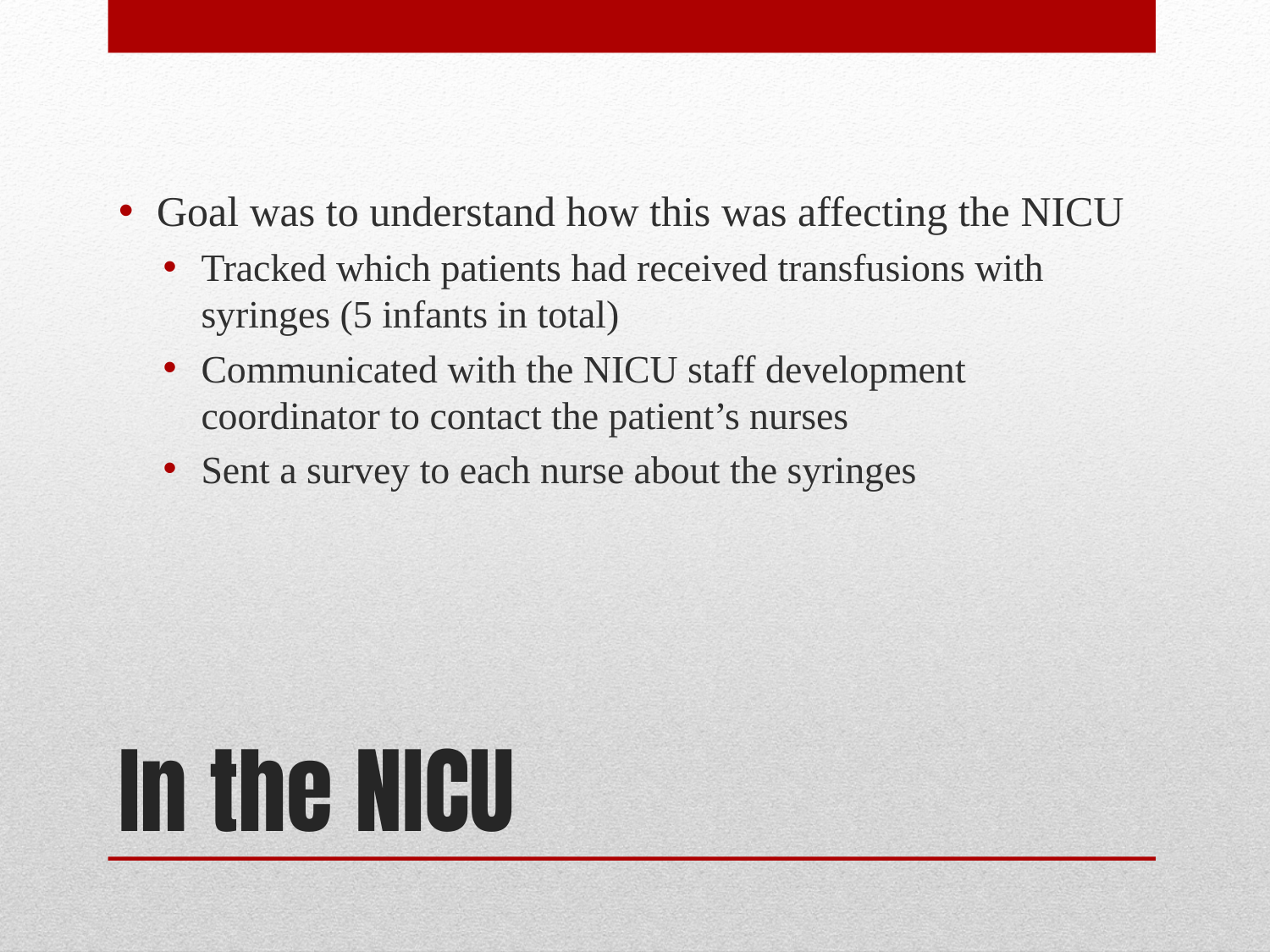

Goal was to understand how this was affecting the NICU
Tracked which patients had received transfusions with syringes (5 infants in total)
Communicated with the NICU staff development coordinator to contact the patient’s nurses
Sent a survey to each nurse about the syringes

# In the NICU